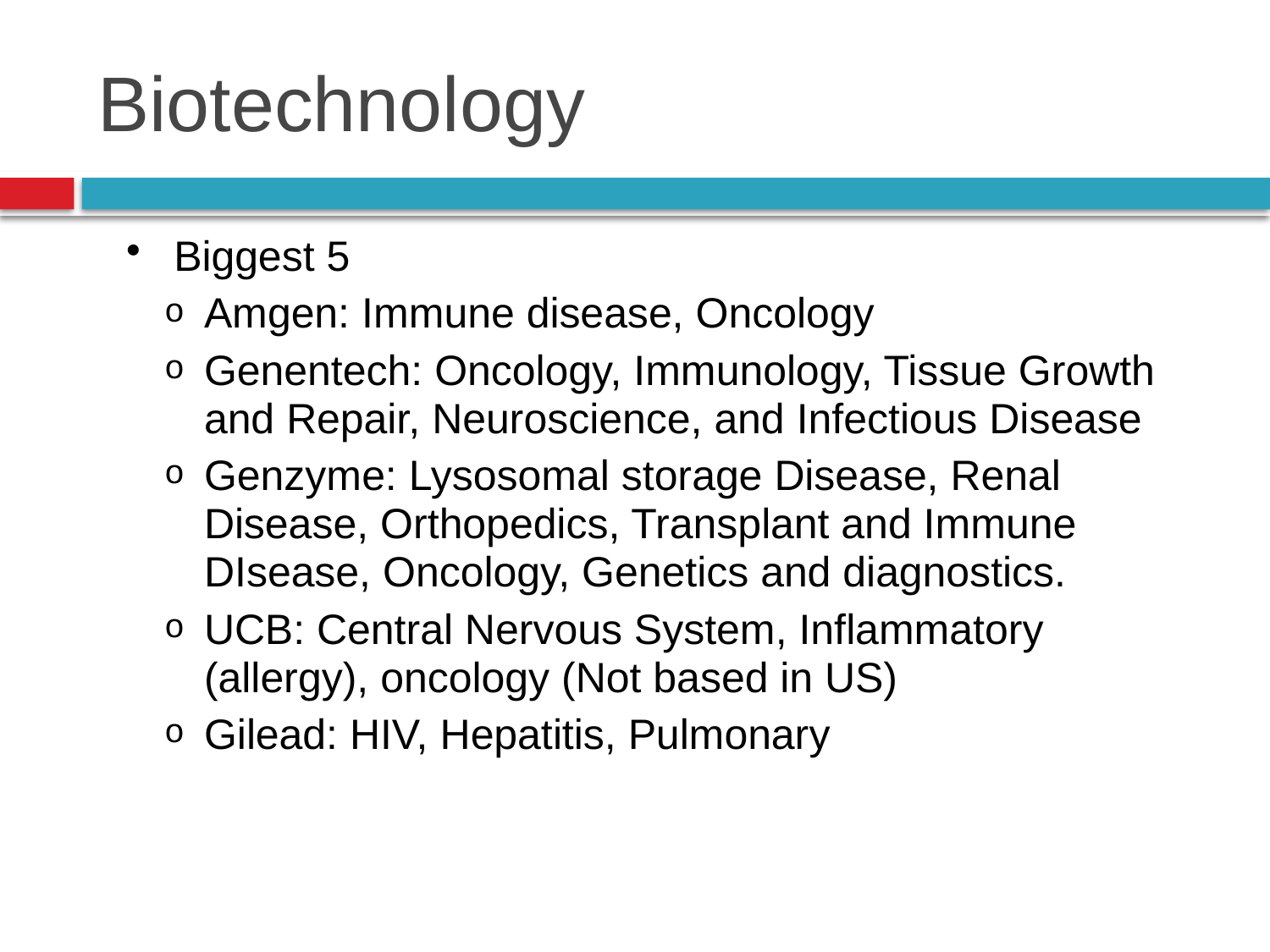

# Biotechnology
Biggest 5
Amgen: Immune disease, Oncology
Genentech: Oncology, Immunology, Tissue Growth and Repair, Neuroscience, and Infectious Disease
Genzyme: Lysosomal storage Disease, Renal Disease, Orthopedics, Transplant and Immune DIsease, Oncology, Genetics and diagnostics.
UCB: Central Nervous System, Inflammatory (allergy), oncology (Not based in US)
Gilead: HIV, Hepatitis, Pulmonary